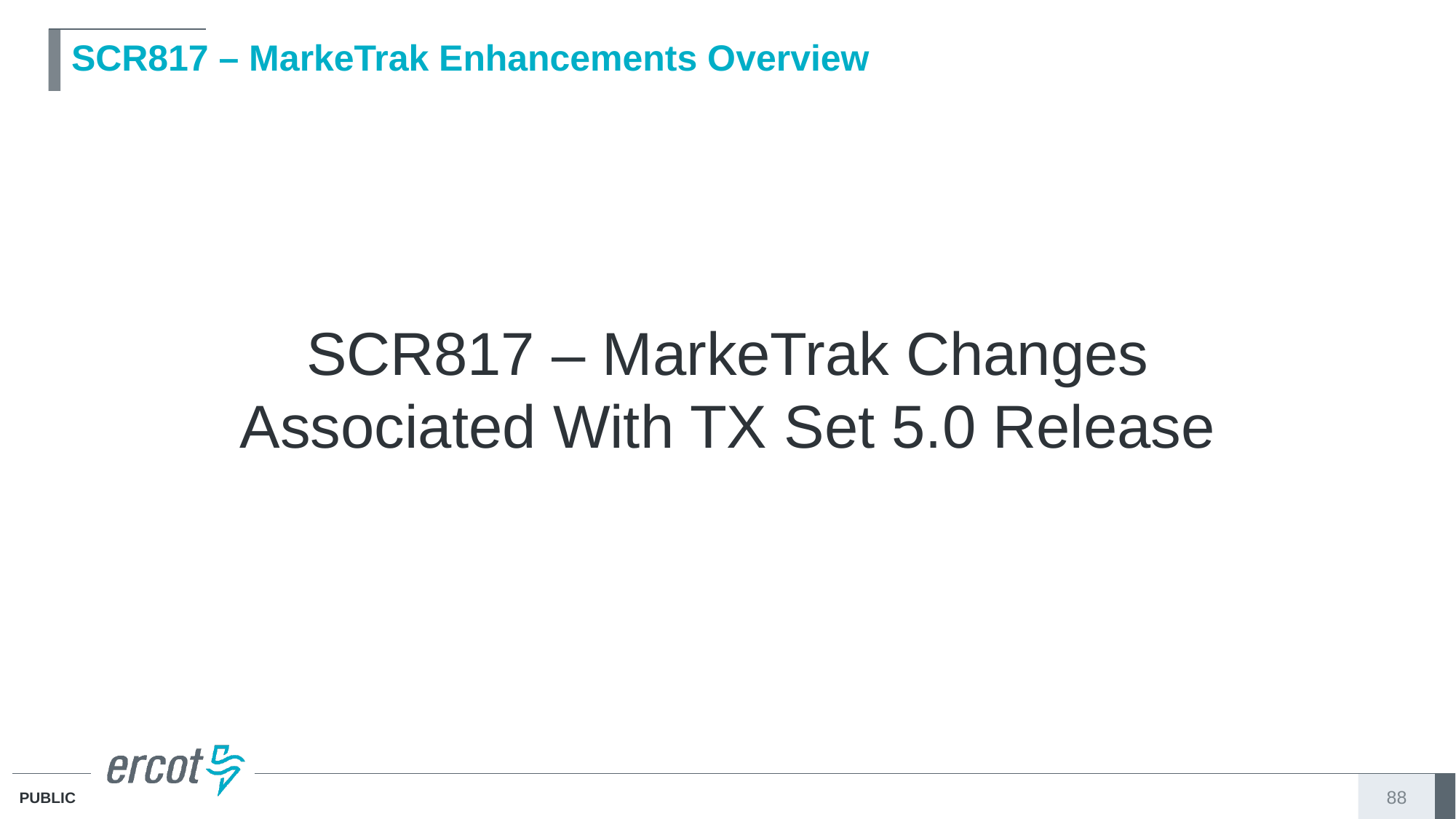

# SCR817 – MarkeTrak Enhancements Overview
SCR817 – MarkeTrak Changes Associated With TX Set 5.0 Release
88